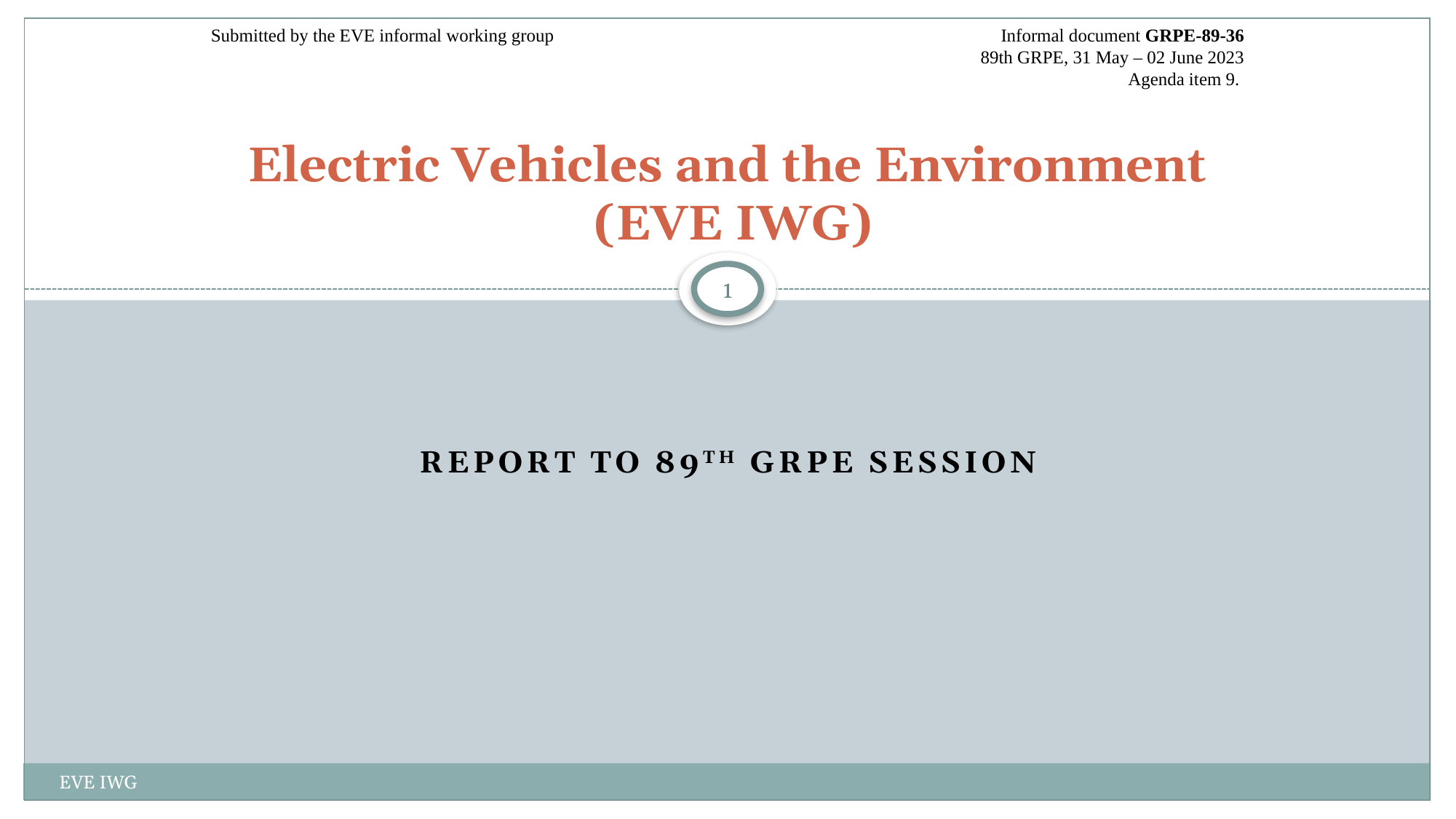

Submitted by the EVE informal working group
Informal document GRPE-89-36
89th GRPE, 31 May – 02 June 2023
Agenda item 9.
# Electric Vehicles and the Environment (EVE IWG)
1
Report to 89th GRPE Session
EVE IWG